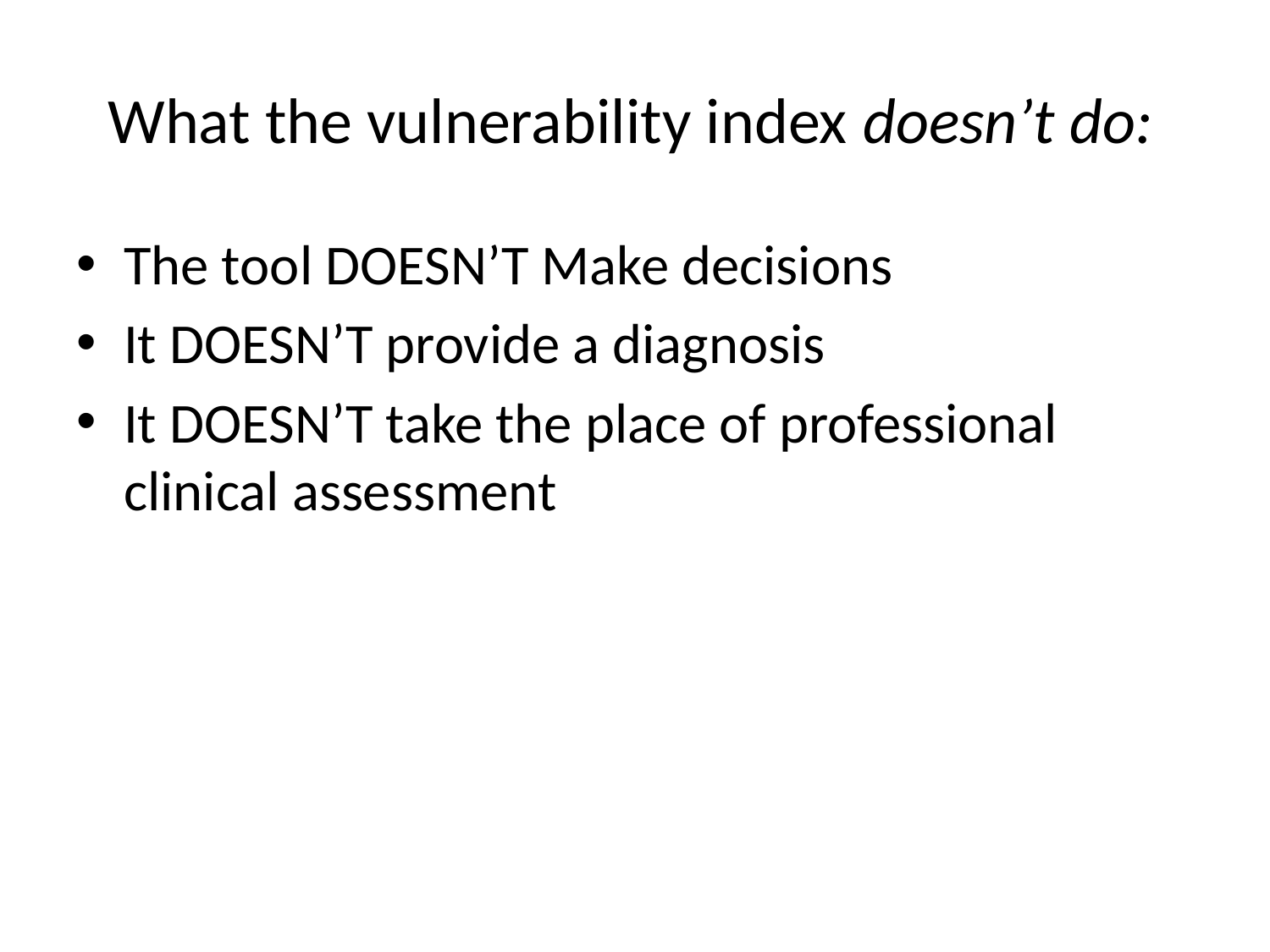

# What the vulnerability index doesn’t do:
The tool DOESN’T Make decisions
It DOESN’T provide a diagnosis
It DOESN’T take the place of professional clinical assessment